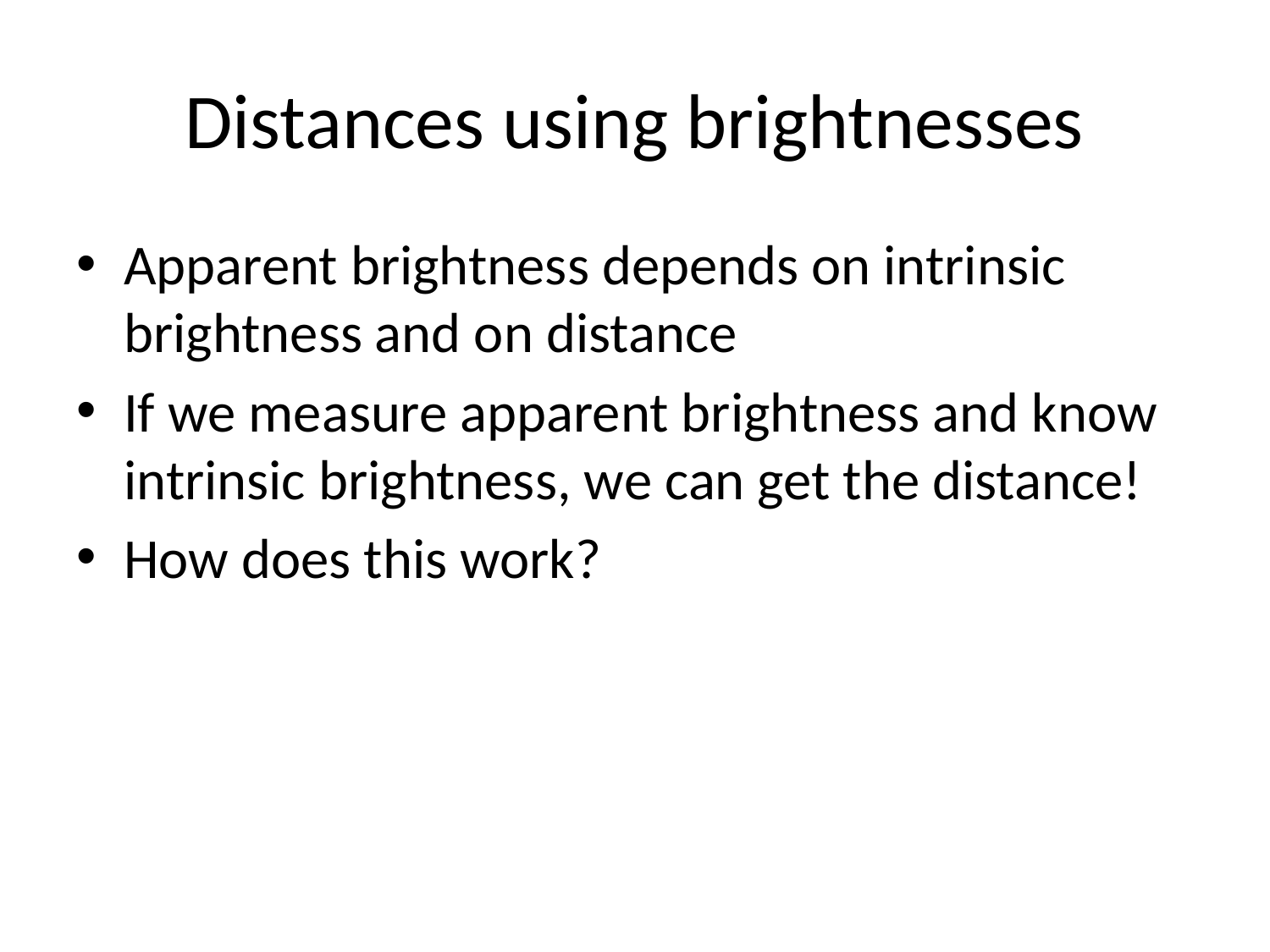

# Distances using brightnesses
Apparent brightness depends on intrinsic brightness and on distance
If we measure apparent brightness and know intrinsic brightness, we can get the distance!
How does this work?